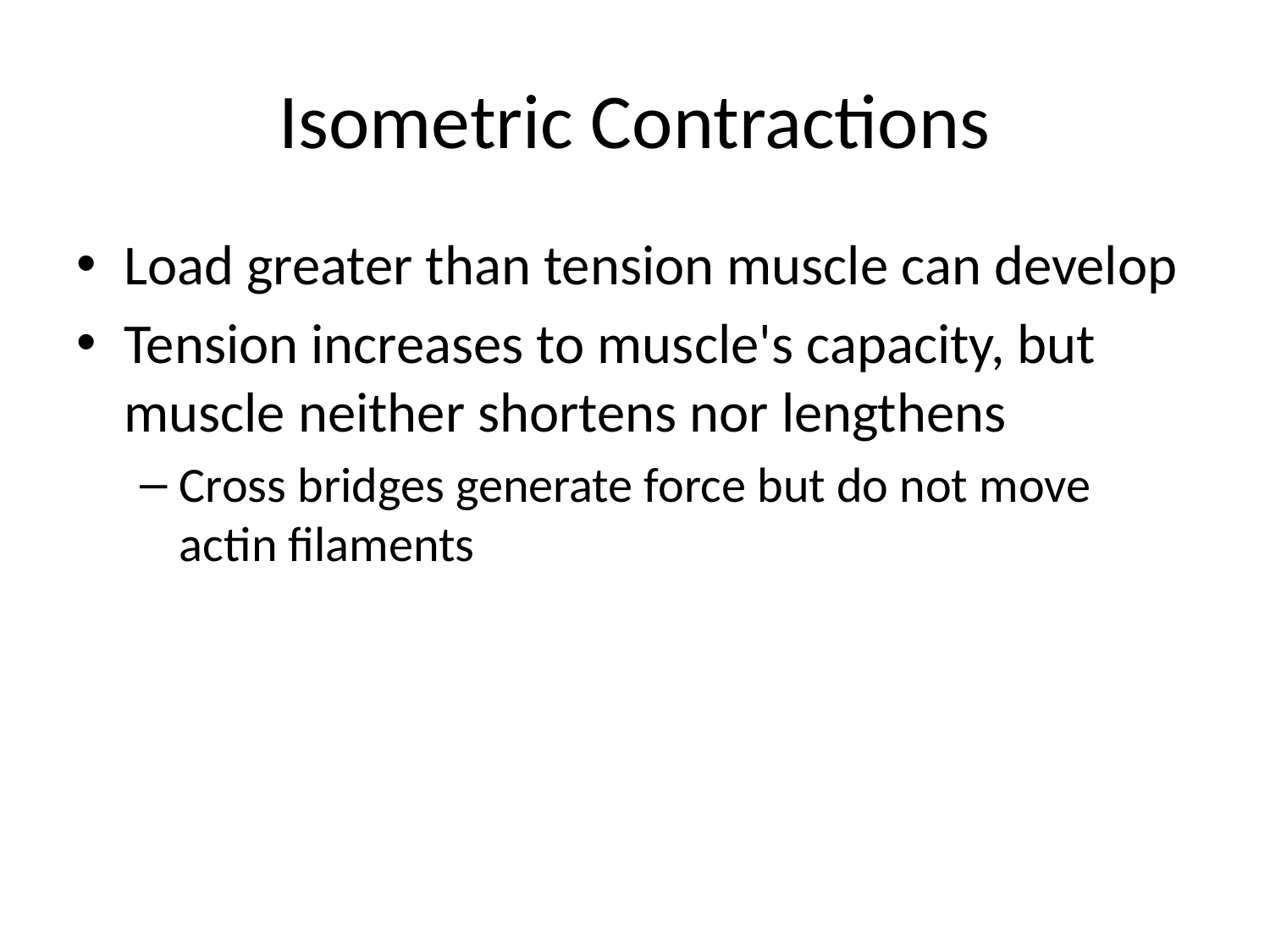

# Isometric Contractions
Load greater than tension muscle can develop
Tension increases to muscle's capacity, but muscle neither shortens nor lengthens
Cross bridges generate force but do not move actin filaments